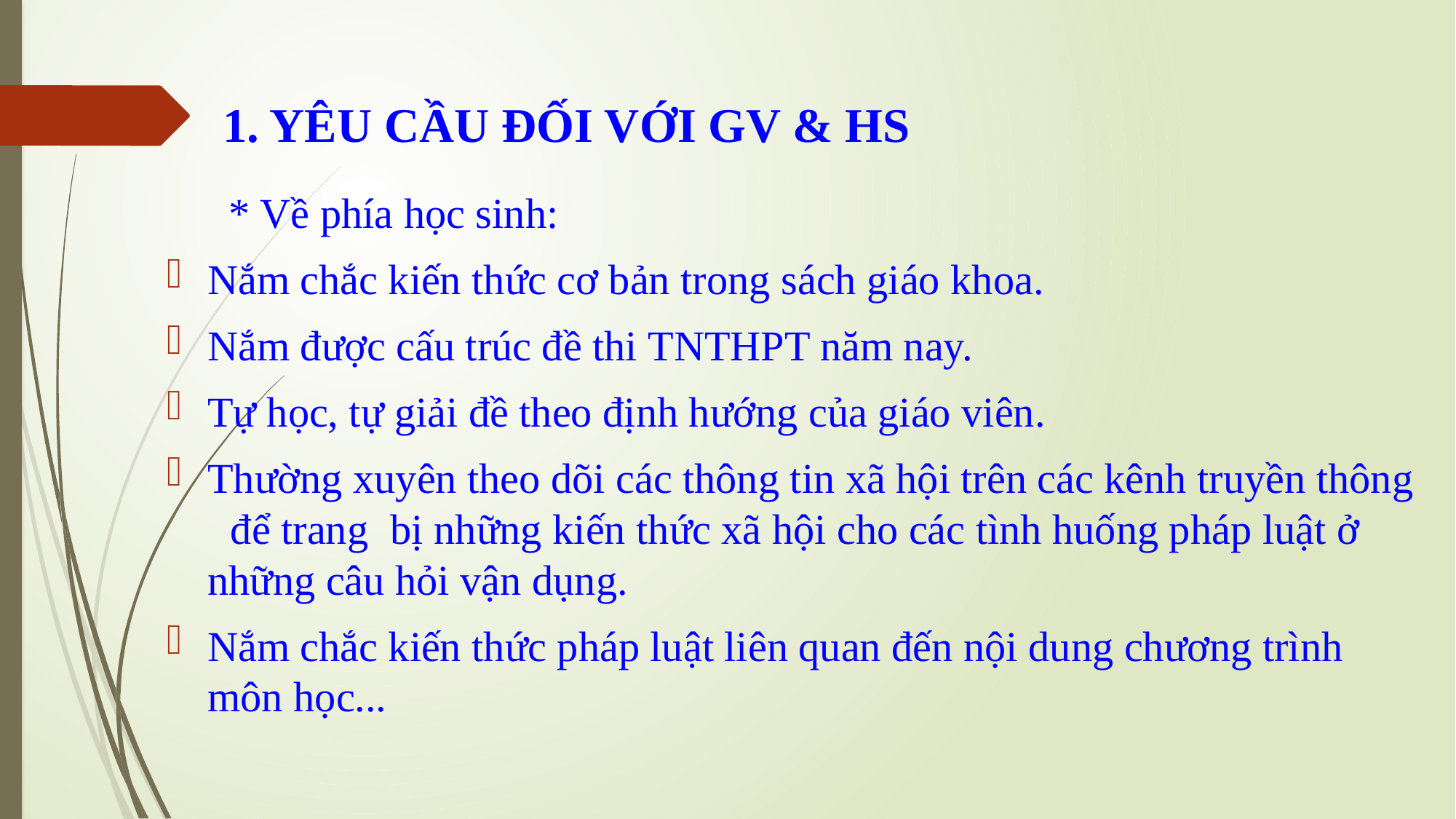

# 1. YÊU CẦU ĐỐI VỚI GV & HS
* Về phía học sinh:
Nắm chắc kiến thức cơ bản trong sách giáo khoa.
Nắm được cấu trúc đề thi TNTHPT năm nay.
Tự học, tự giải đề theo định hướng của giáo viên.
Thường xuyên theo dõi các thông tin xã hội trên các kênh truyền thông    để trang  bị những kiến thức xã hội cho các tình huống pháp luật ở       những câu hỏi vận dụng.
Nắm chắc kiến thức pháp luật liên quan đến nội dung chương trình     môn học...